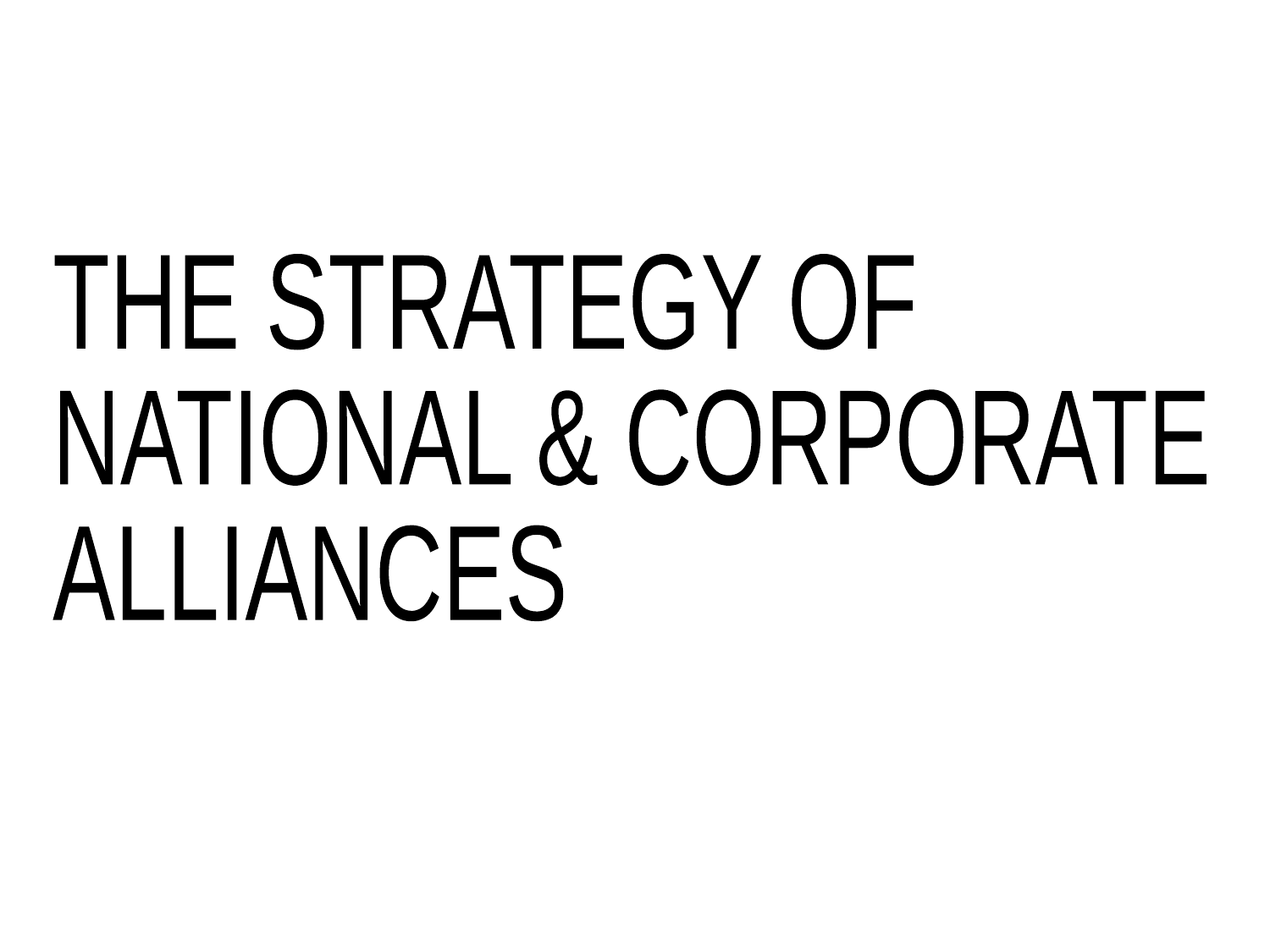

THE STRATEGY OF
NATIONAL & CORPORATE
ALLIANCES